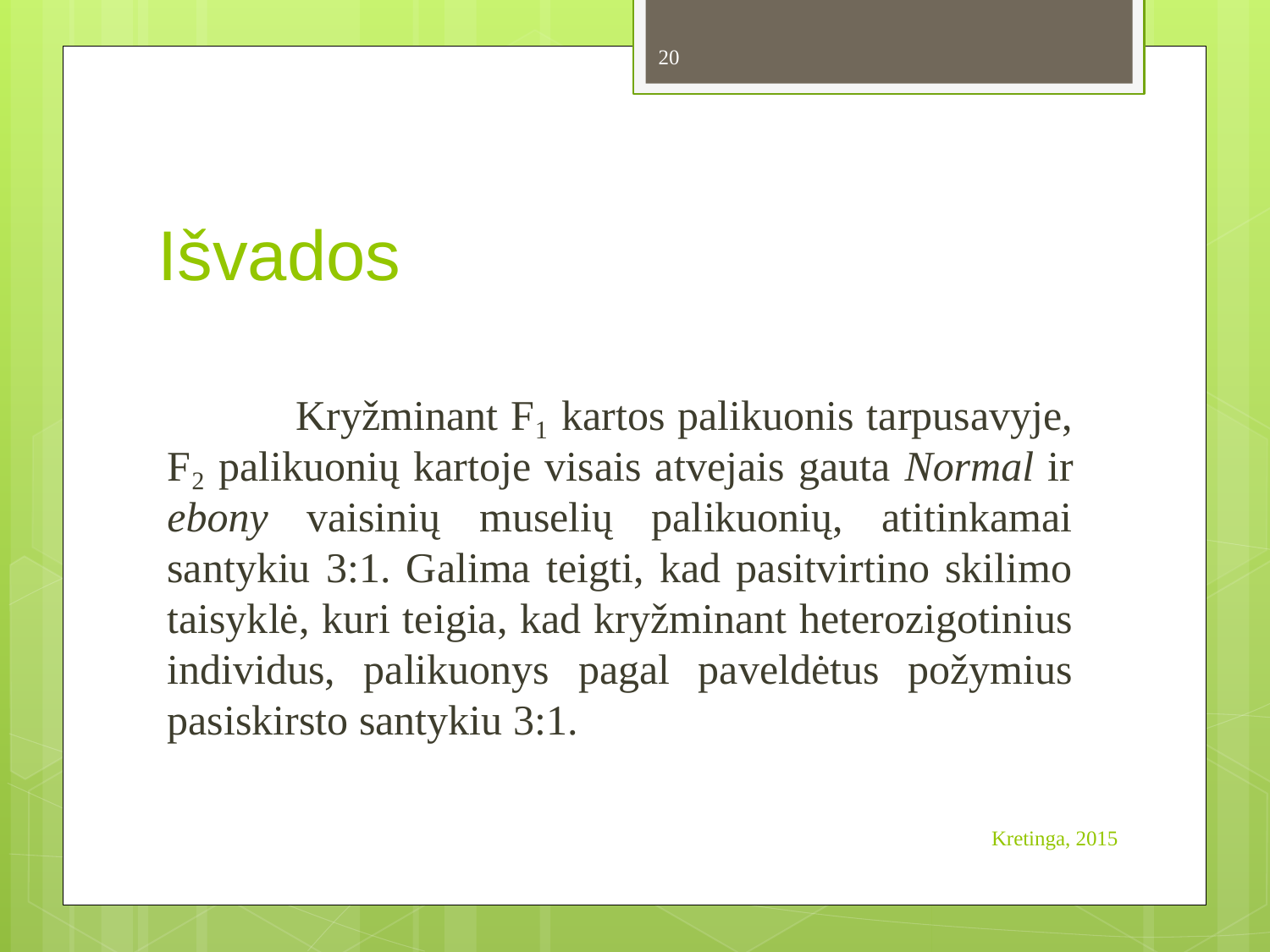

20
# Išvados
 	Kryžminant F₁ kartos palikuonis tarpusavyje, F₂ palikuonių kartoje visais atvejais gauta Normal ir ebony vaisinių muselių palikuonių, atitinkamai santykiu 3:1. Galima teigti, kad pasitvirtino skilimo taisyklė, kuri teigia, kad kryžminant heterozigotinius individus, palikuonys pagal paveldėtus požymius pasiskirsto santykiu 3:1.
Kretinga, 2015